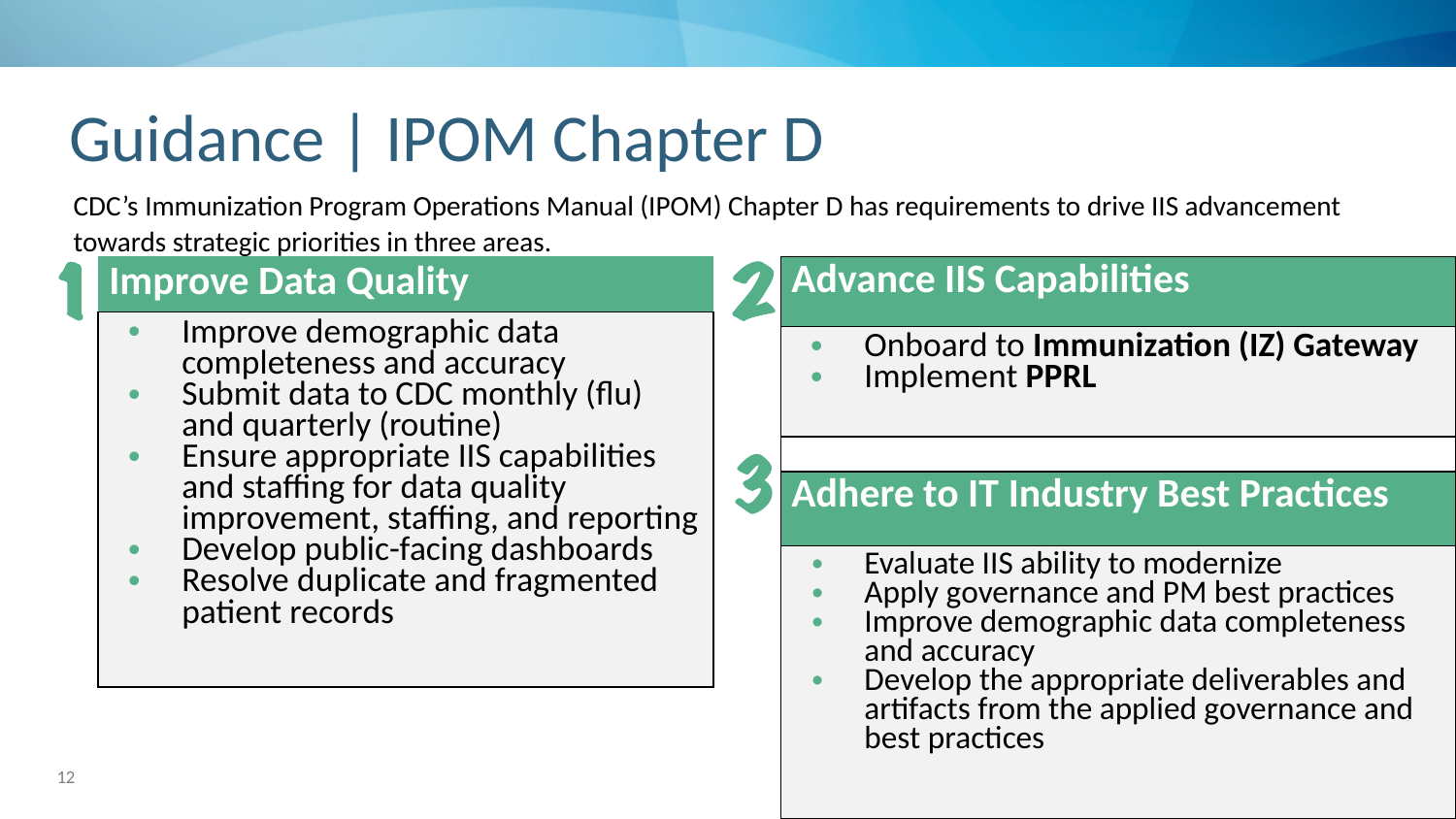

# Guidance | IPOM Chapter D
CDC’s Immunization Program Operations Manual (IPOM) Chapter D has requirements to drive IIS advancement towards strategic priorities in three areas.
| Improve Data Quality |
| --- |
| Improve demographic data completeness and accuracy Submit data to CDC monthly (flu) and quarterly (routine) Ensure appropriate IIS capabilities and staffing for data quality improvement, staffing, and reporting Develop public-facing dashboards Resolve duplicate and fragmented patient records |
| Advance IIS Capabilities |
| --- |
| Onboard to Immunization (IZ) Gateway Implement PPRL |
|  |
| Adhere to IT Industry Best Practices |
| Evaluate IIS ability to modernize Apply governance and PM best practices Improve demographic data completeness and accuracy Develop the appropriate deliverables and artifacts from the applied governance and best practices |